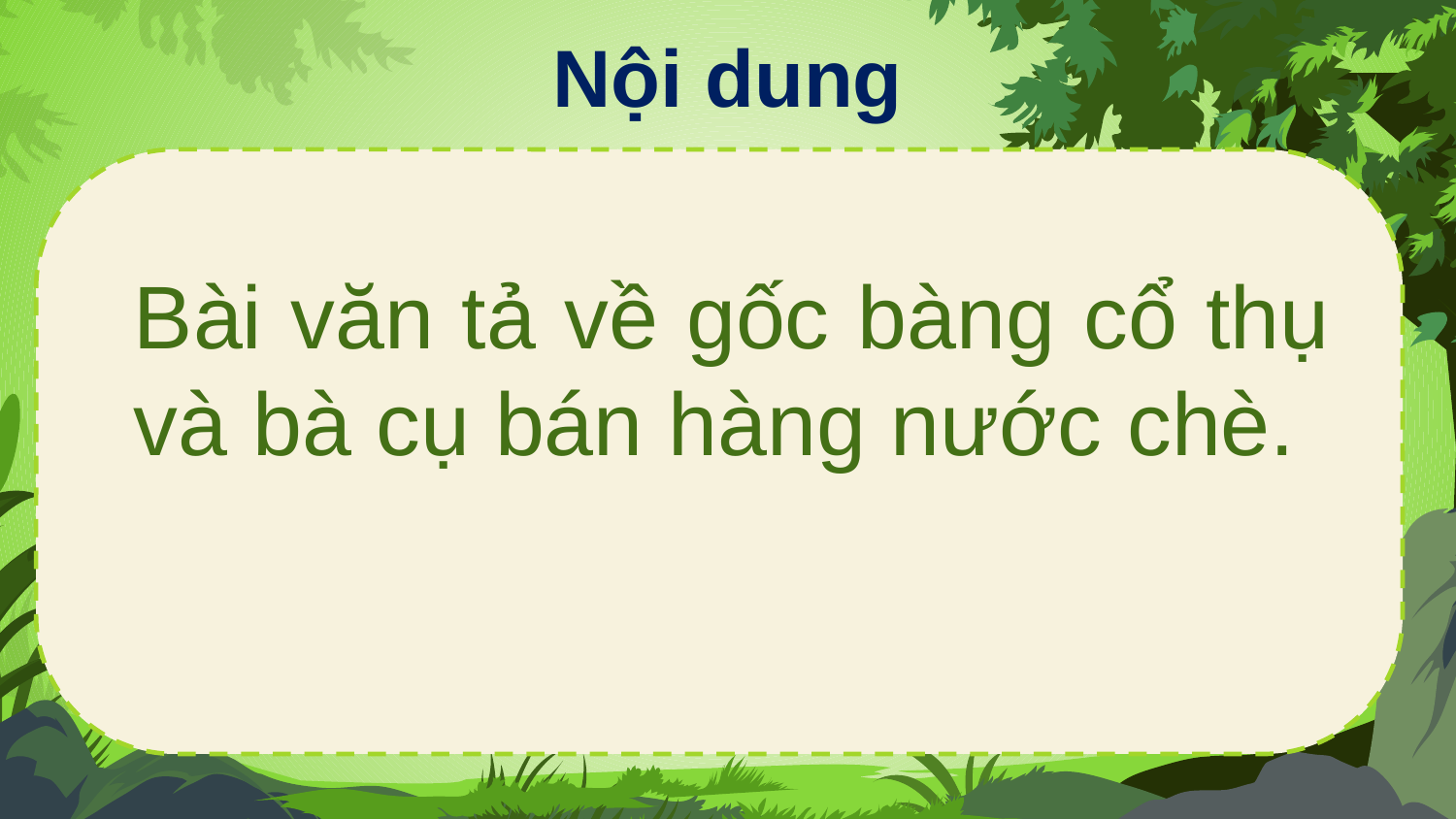

# Nội dung

Bài văn tả về gốc bàng cổ thụ và bà cụ bán hàng nước chè.